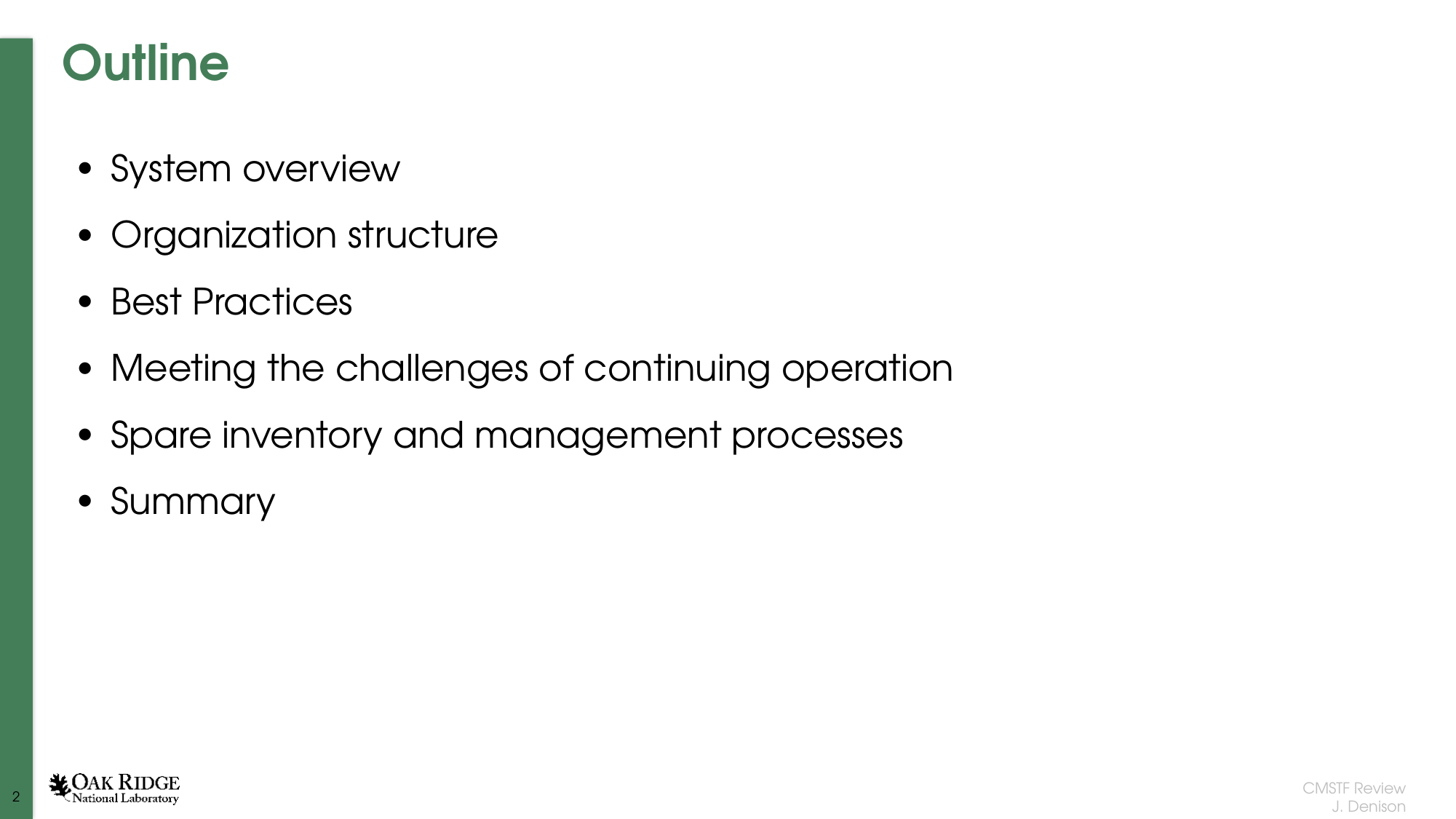

# Outline
System overview
Organization structure
Best Practices
Meeting the challenges of continuing operation
Spare inventory and management processes
Summary